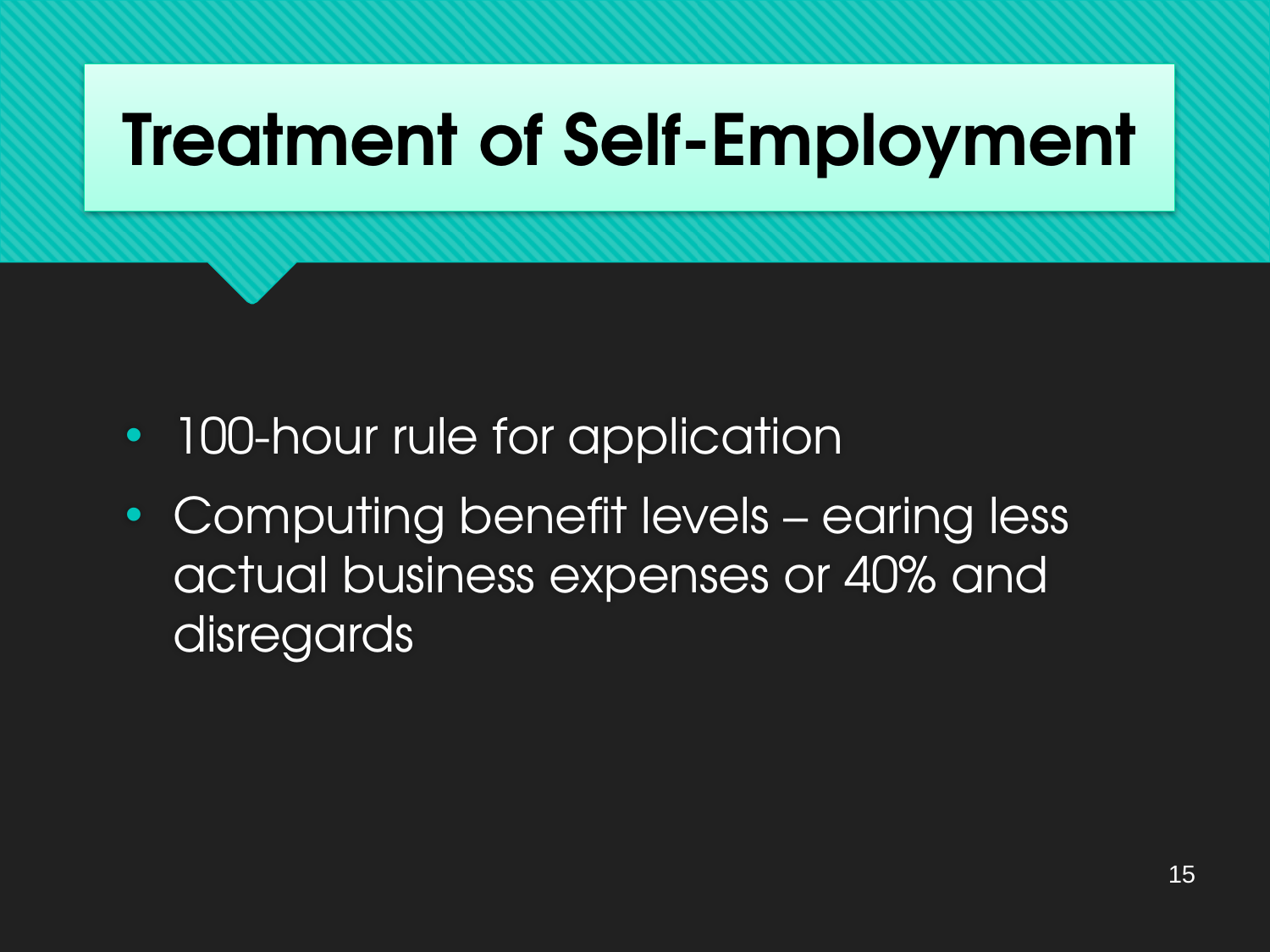

# Treatment of Self-Employment
100-hour rule for application
Computing benefit levels – earing less actual business expenses or 40% and disregards

15